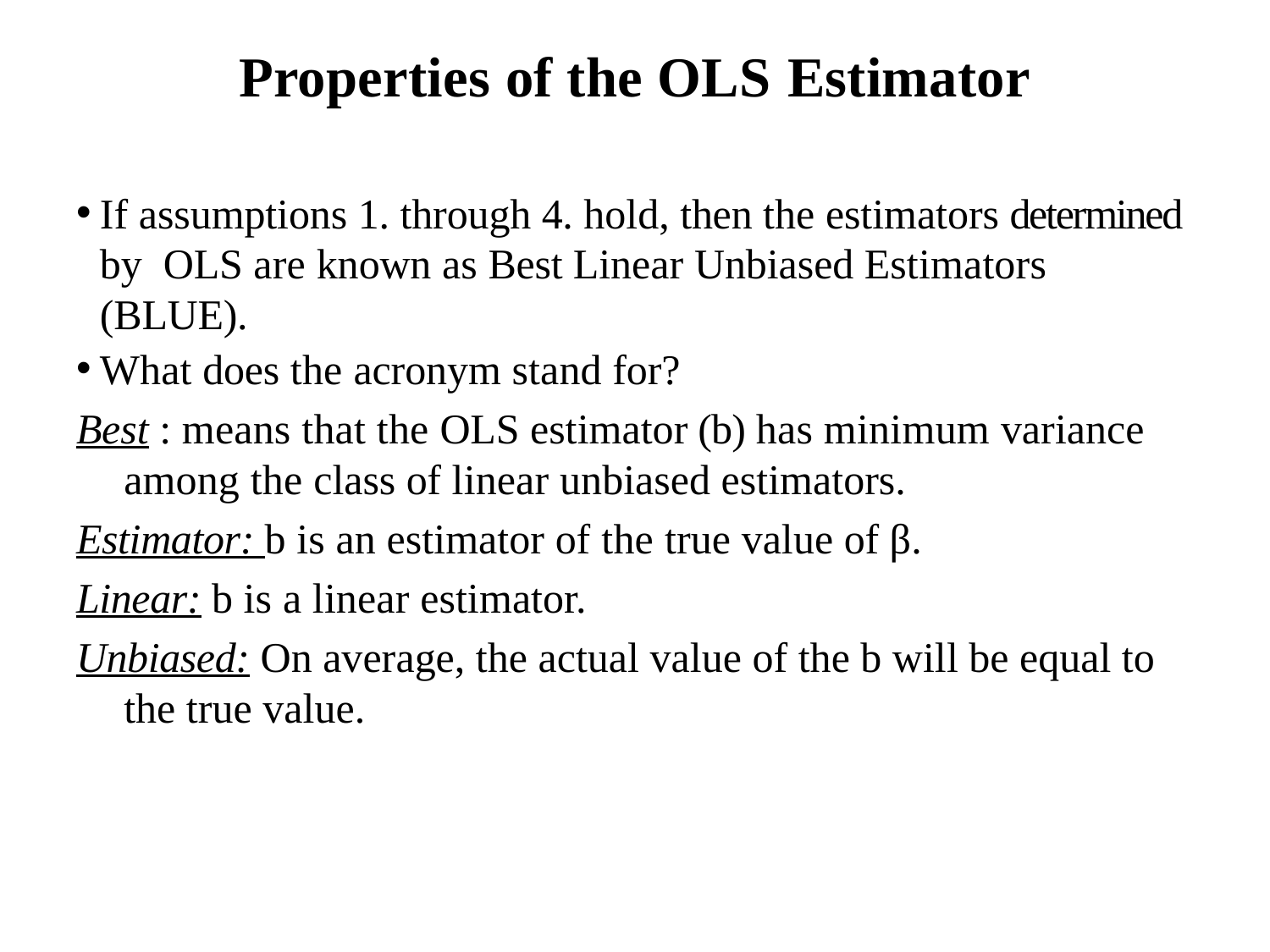

# Properties of the OLS Estimator
If assumptions 1. through 4. hold, then the estimators determined by  OLS are known as Best Linear Unbiased Estimators (BLUE).
What does the acronym stand for?
Best : means that the OLS estimator (b) has minimum variance  among the class of linear unbiased estimators.
Estimator: b is an estimator of the true value of β.
Linear: b is a linear estimator.
Unbiased: On average, the actual value of the b will be equal to the true value.